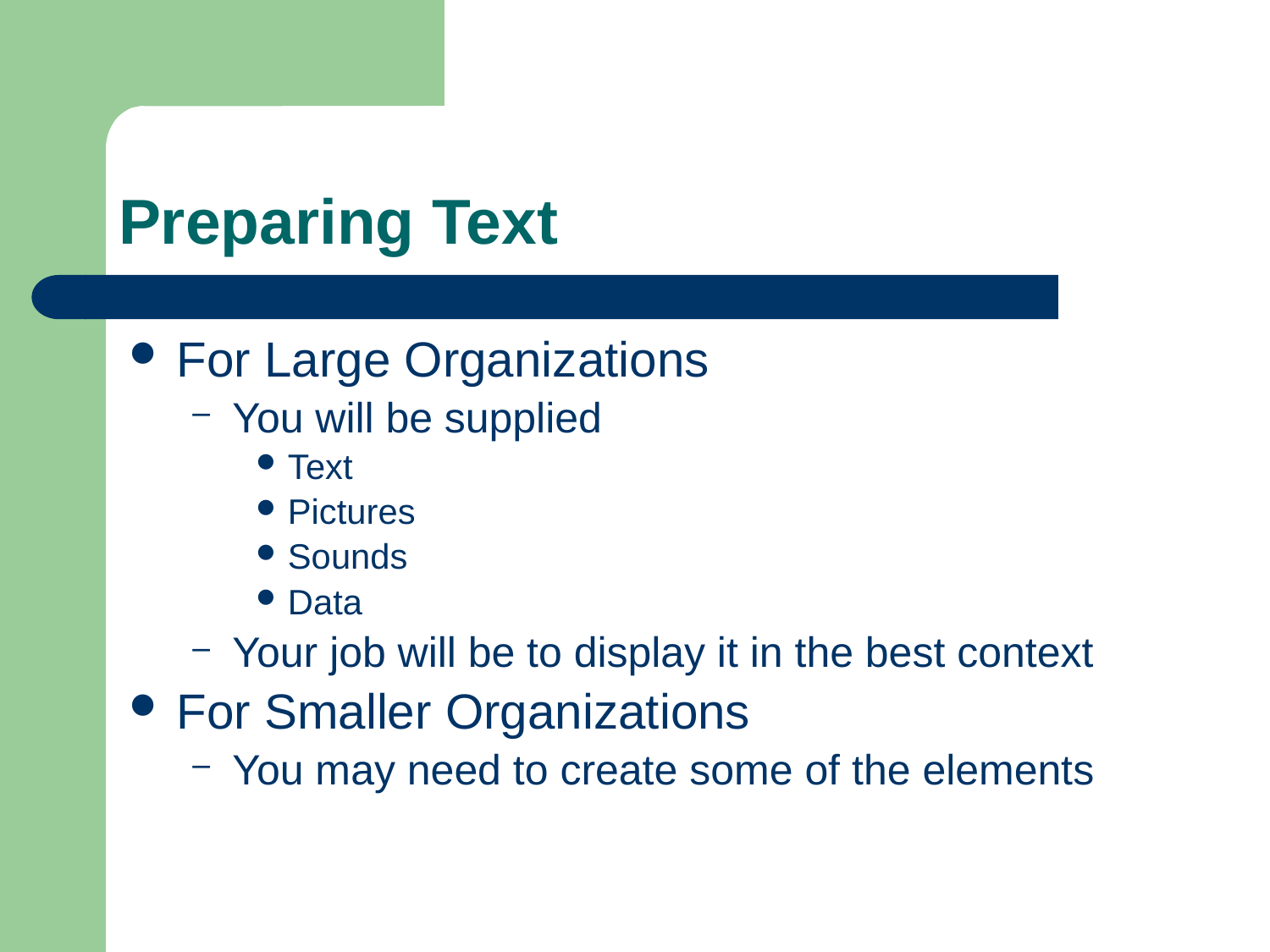

# Preparing Text
For Large Organizations
You will be supplied
Text
Pictures
Sounds
Data
Your job will be to display it in the best context
For Smaller Organizations
You may need to create some of the elements